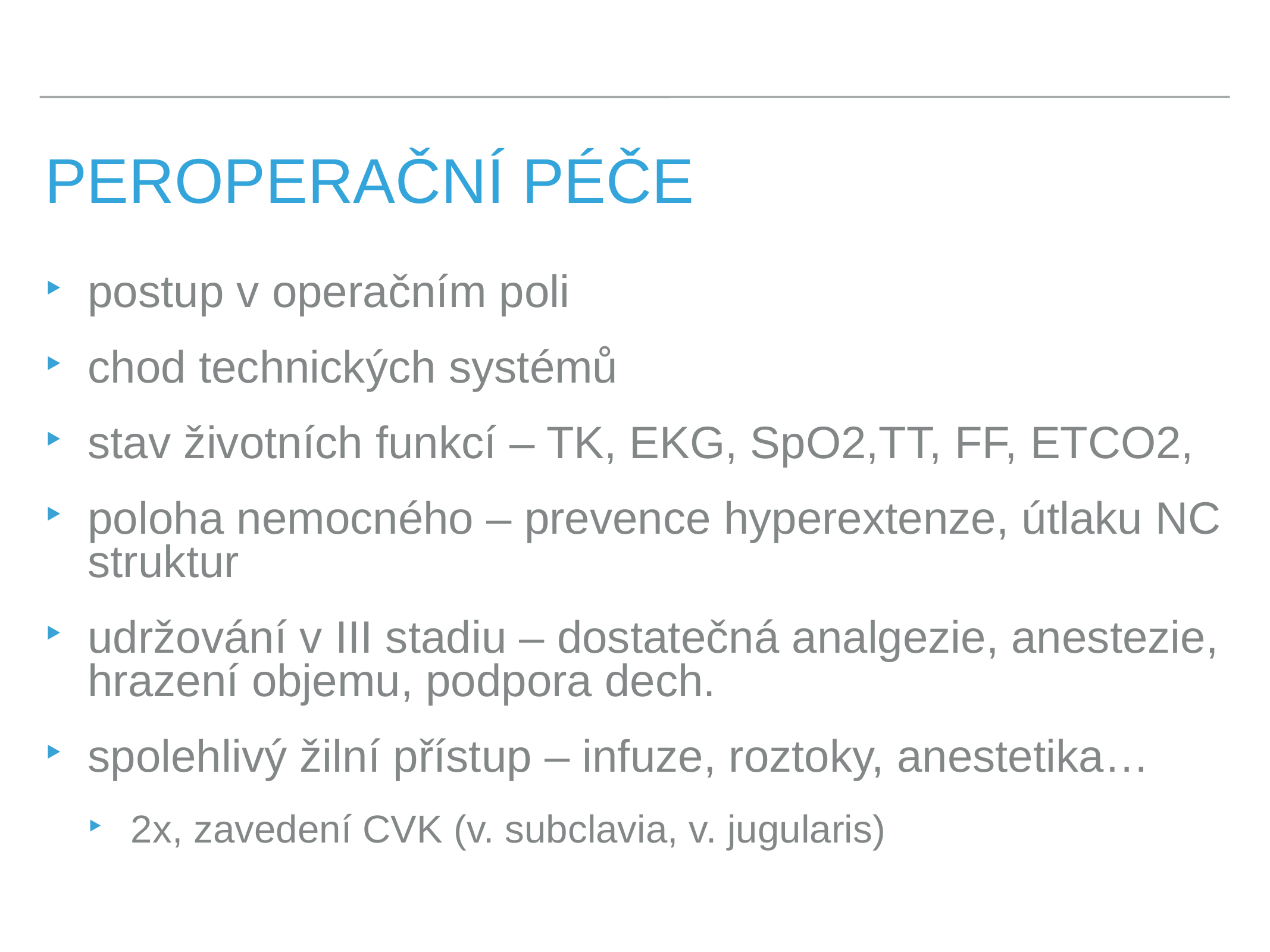

# Peroperační péče
postup v operačním poli
chod technických systémů
stav životních funkcí – TK, EKG, SpO2,TT, FF, ETCO2,
poloha nemocného – prevence hyperextenze, útlaku NC struktur
udržování v III stadiu – dostatečná analgezie, anestezie, hrazení objemu, podpora dech.
spolehlivý žilní přístup – infuze, roztoky, anestetika…
2x, zavedení CVK (v. subclavia, v. jugularis)